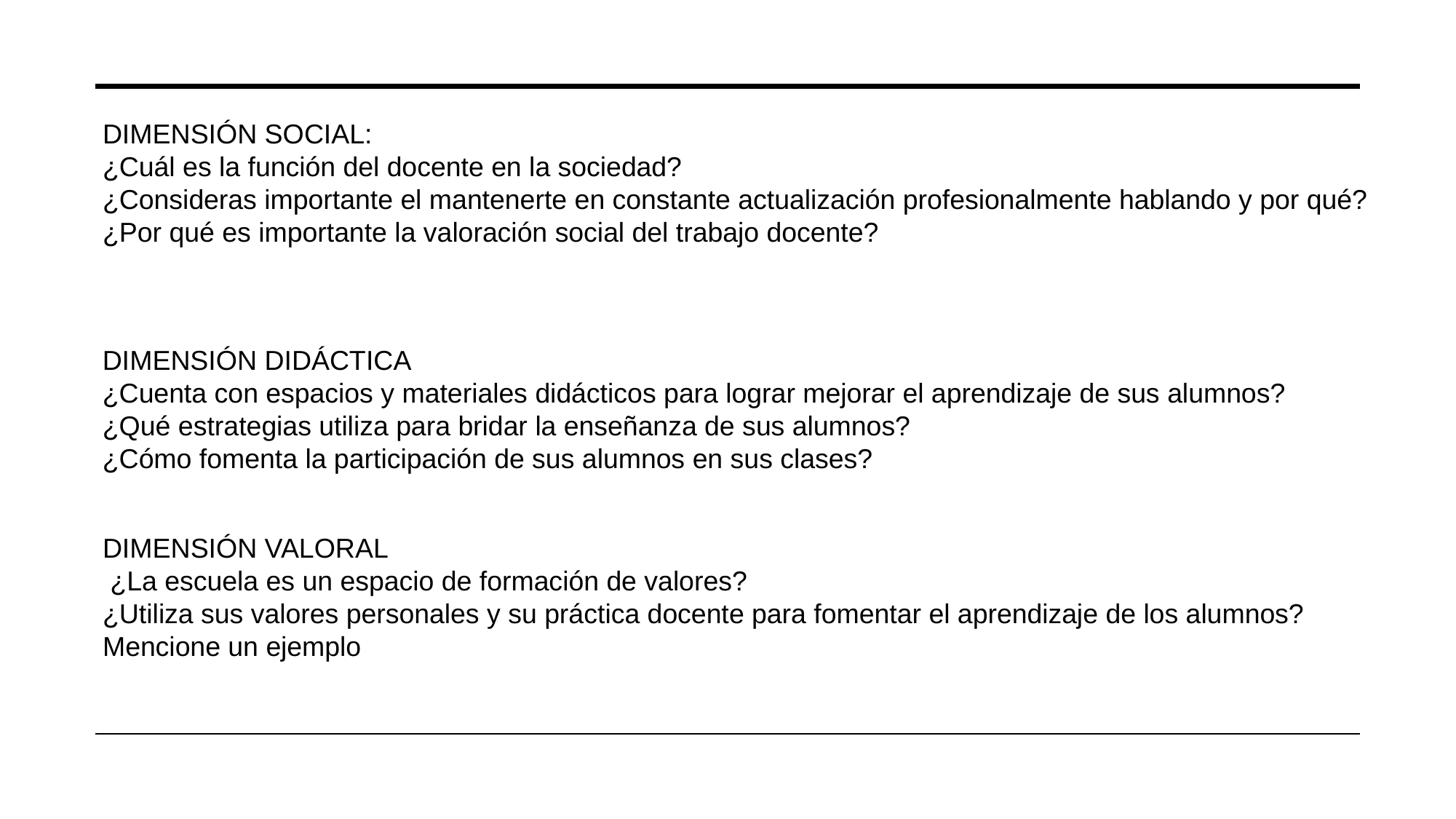

DIMENSIÓN SOCIAL:
¿Cuál es la función del docente en la sociedad?
¿Consideras importante el mantenerte en constante actualización profesionalmente hablando y por qué?
¿Por qué es importante la valoración social del trabajo docente?
DIMENSIÓN DIDÁCTICA
¿Cuenta con espacios y materiales didácticos para lograr mejorar el aprendizaje de sus alumnos?
¿Qué estrategias utiliza para bridar la enseñanza de sus alumnos?
¿Cómo fomenta la participación de sus alumnos en sus clases?
DIMENSIÓN VALORAL
 ¿La escuela es un espacio de formación de valores?
¿Utiliza sus valores personales y su práctica docente para fomentar el aprendizaje de los alumnos? Mencione un ejemplo